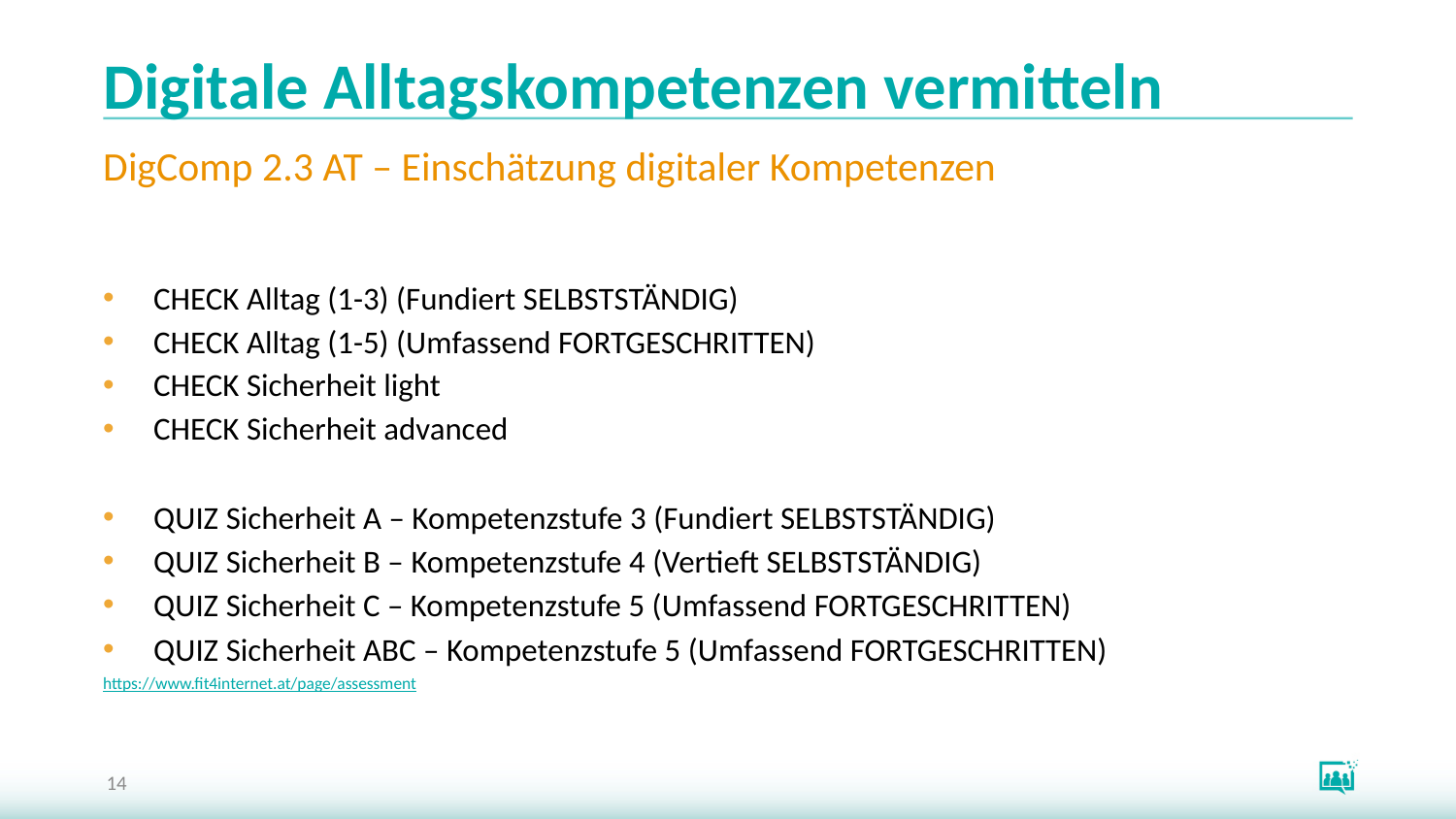

# Digitale Alltagskompetenzen vermitteln
DigComp 2.3 AT – Einschätzung digitaler Kompetenzen
CHECK Alltag (1-3) (Fundiert SELBSTSTÄNDIG)
CHECK Alltag (1-5) (Umfassend FORTGESCHRITTEN)
CHECK Sicherheit light
CHECK Sicherheit advanced

QUIZ Sicherheit A – Kompetenzstufe 3 (Fundiert SELBSTSTÄNDIG)
QUIZ Sicherheit B – Kompetenzstufe 4 (Vertieft SELBSTSTÄNDIG)
QUIZ Sicherheit C – Kompetenzstufe 5 (Umfassend FORTGESCHRITTEN)
QUIZ Sicherheit ABC – Kompetenzstufe 5 (Umfassend FORTGESCHRITTEN)
https://www.fit4internet.at/page/assessment

14